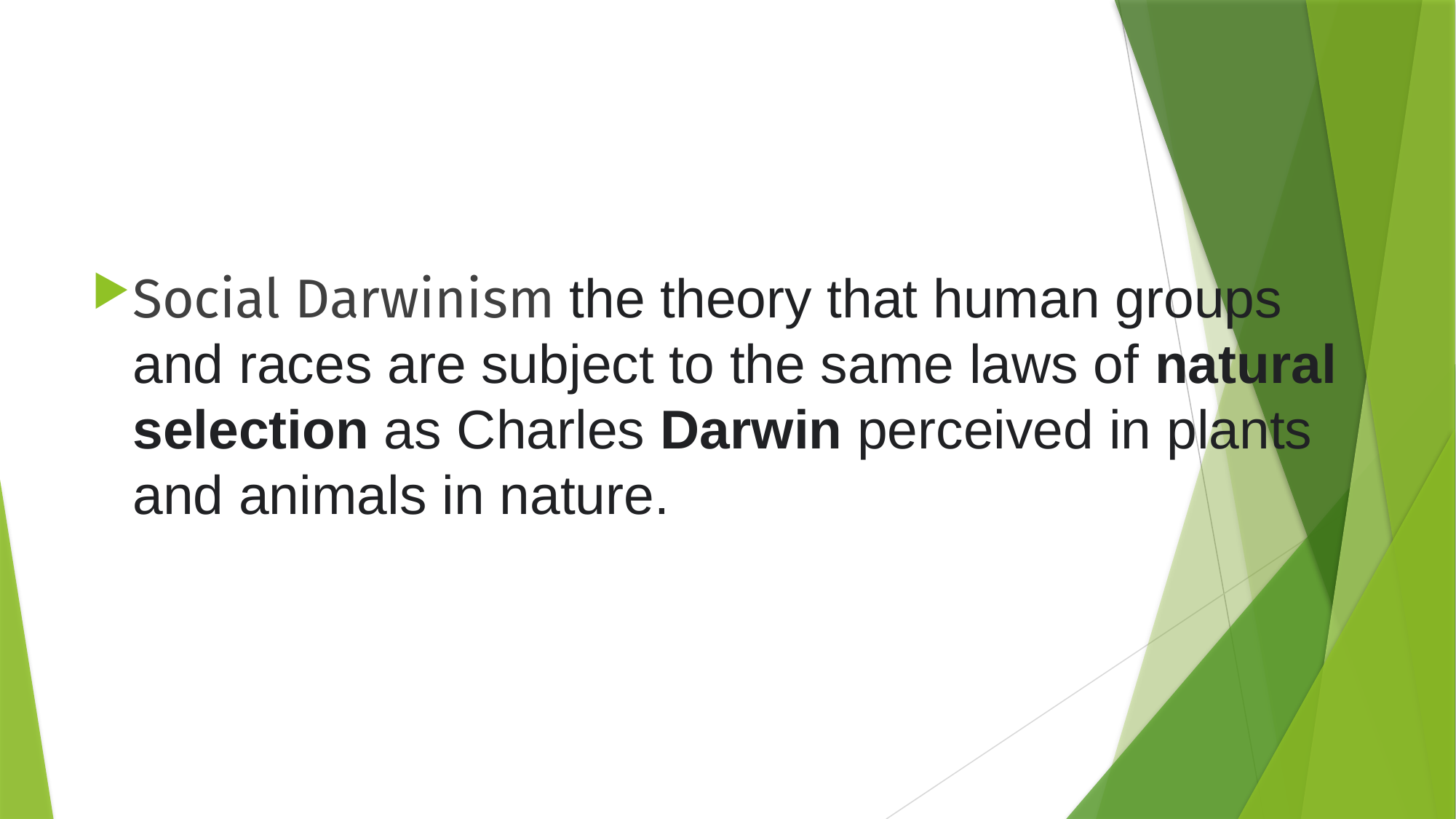

Social Darwinism the theory that human groups and races are subject to the same laws of natural selection as Charles Darwin perceived in plants and animals in nature.